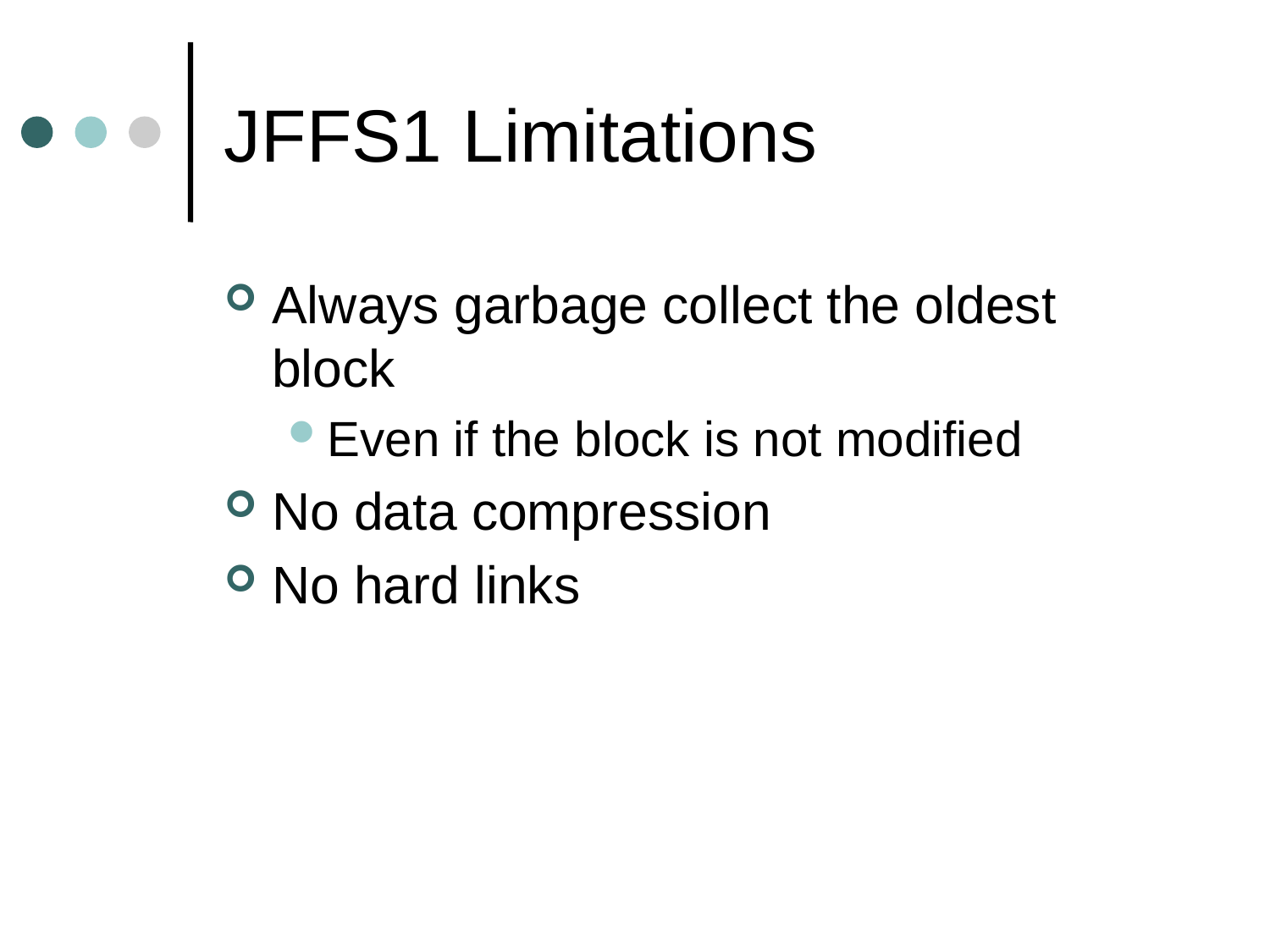

# JFFS1 Limitations
Always garbage collect the oldest block
Even if the block is not modified
No data compression
No hard links